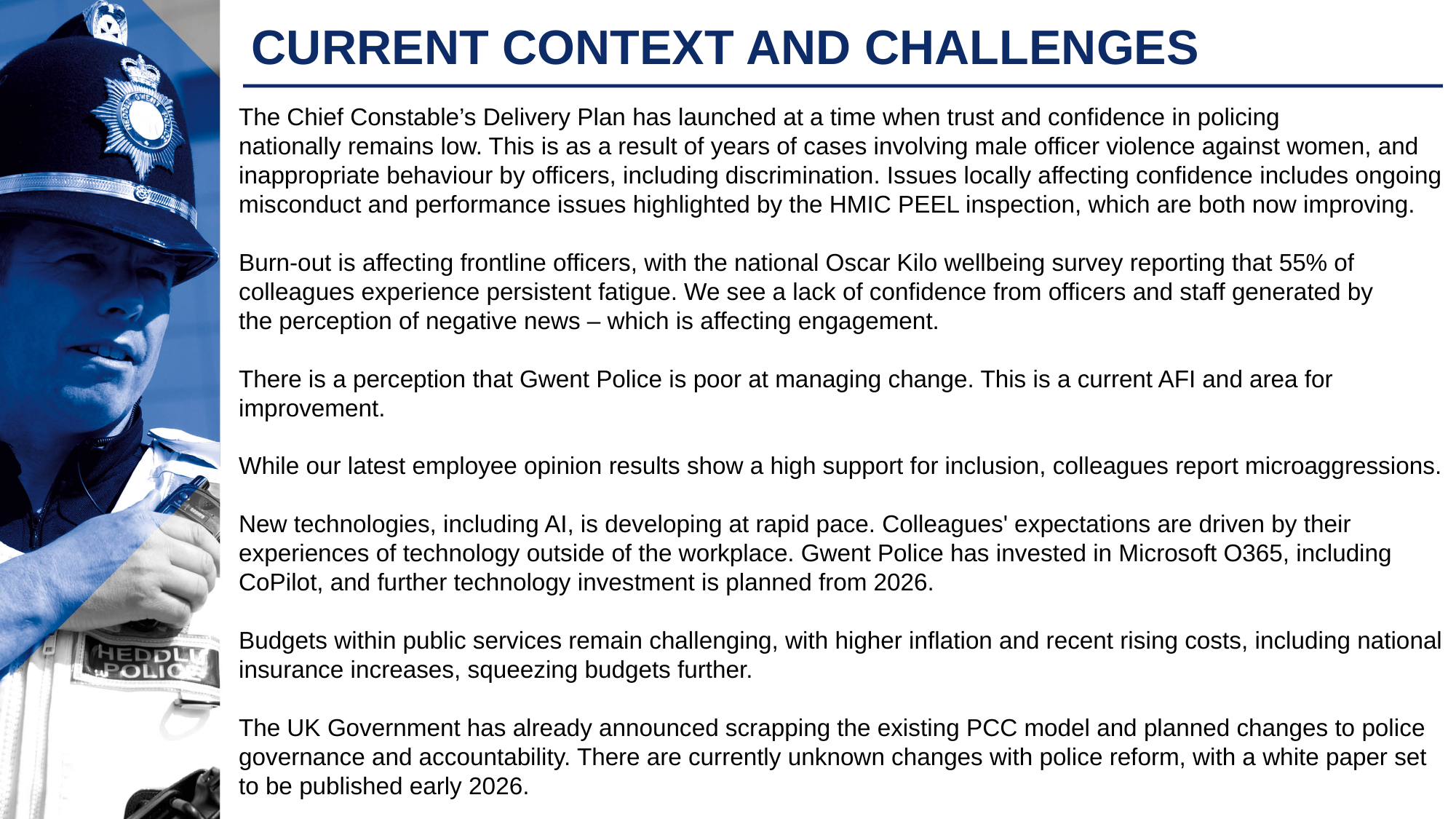

# CURRENT CONTEXT AND CHALLENGES
The Chief Constable’s Delivery Plan has launched at a time when trust and confidence in policing nationally remains low. This is as a result of years of cases involving male officer violence against women, and inappropriate behaviour by officers, including discrimination. Issues locally affecting confidence includes ongoing misconduct and performance issues highlighted by the HMIC PEEL inspection, which are both now improving.

Burn-out is affecting frontline officers, with the national Oscar Kilo wellbeing survey reporting that 55% of colleagues experience persistent fatigue. We see a lack of confidence from officers and staff generated by the perception of negative news – which is affecting engagement.

There is a perception that Gwent Police is poor at managing change. This is a current AFI and area for improvement.

While our latest employee opinion results show a high support for inclusion, colleagues report microaggressions.

New technologies, including AI, is developing at rapid pace. Colleagues' expectations are driven by their experiences of technology outside of the workplace. Gwent Police has invested in Microsoft O365, including CoPilot, and further technology investment is planned from 2026.

Budgets within public services remain challenging, with higher inflation and recent rising costs, including national insurance increases, squeezing budgets further.

The UK Government has already announced scrapping the existing PCC model and planned changes to police governance and accountability. There are currently unknown changes with police reform, with a white paper set to be published early 2026.